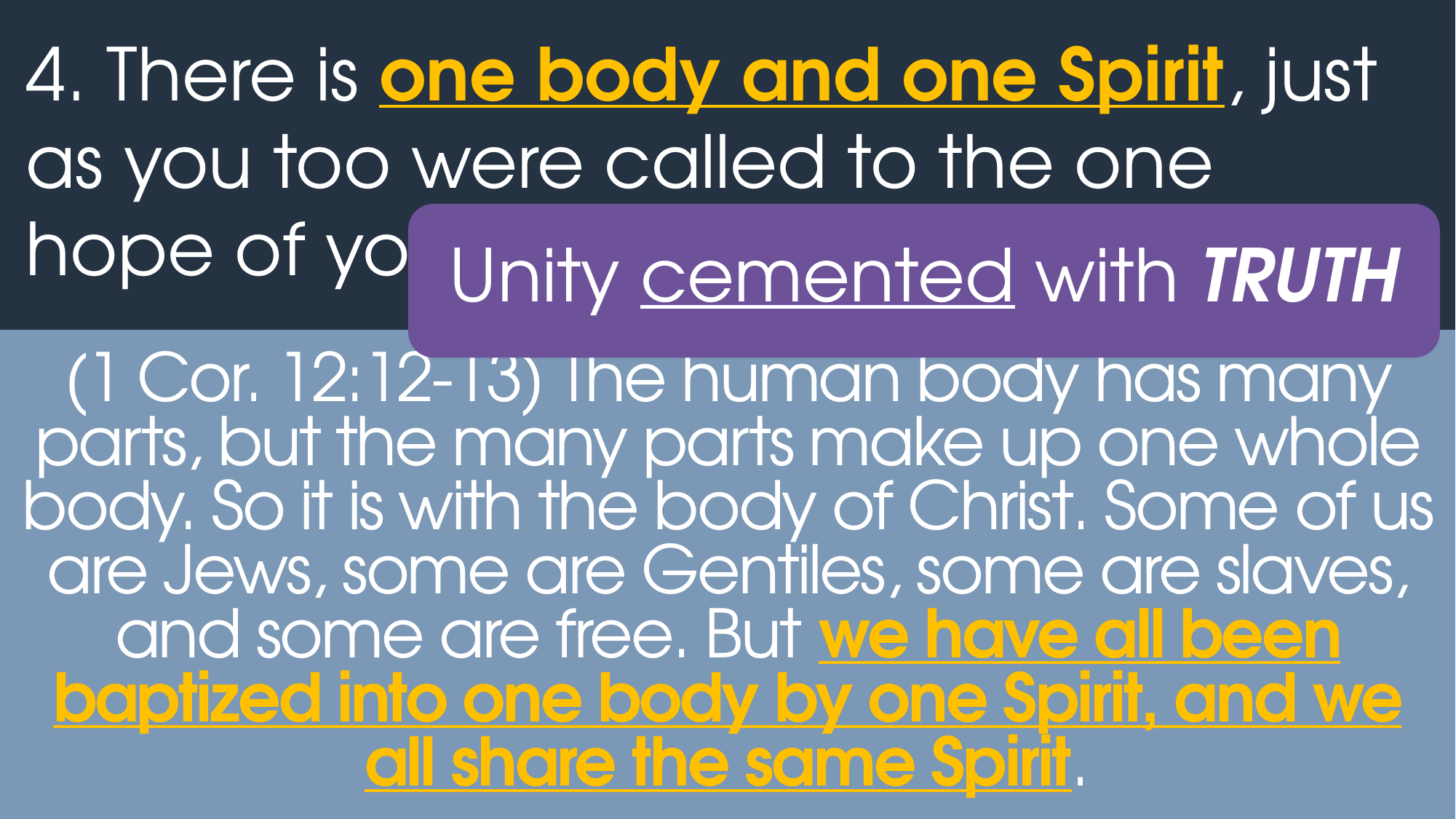

4. There is one body and one Spirit, just as you too were called to the one hope of your calling,
Unity cemented with TRUTH
(1 Cor. 12:12-13) The human body has many parts, but the many parts make up one whole body. So it is with the body of Christ. Some of us are Jews, some are Gentiles, some are slaves, and some are free. But we have all been baptized into one body by one Spirit, and we all share the same Spirit.
Ephesians